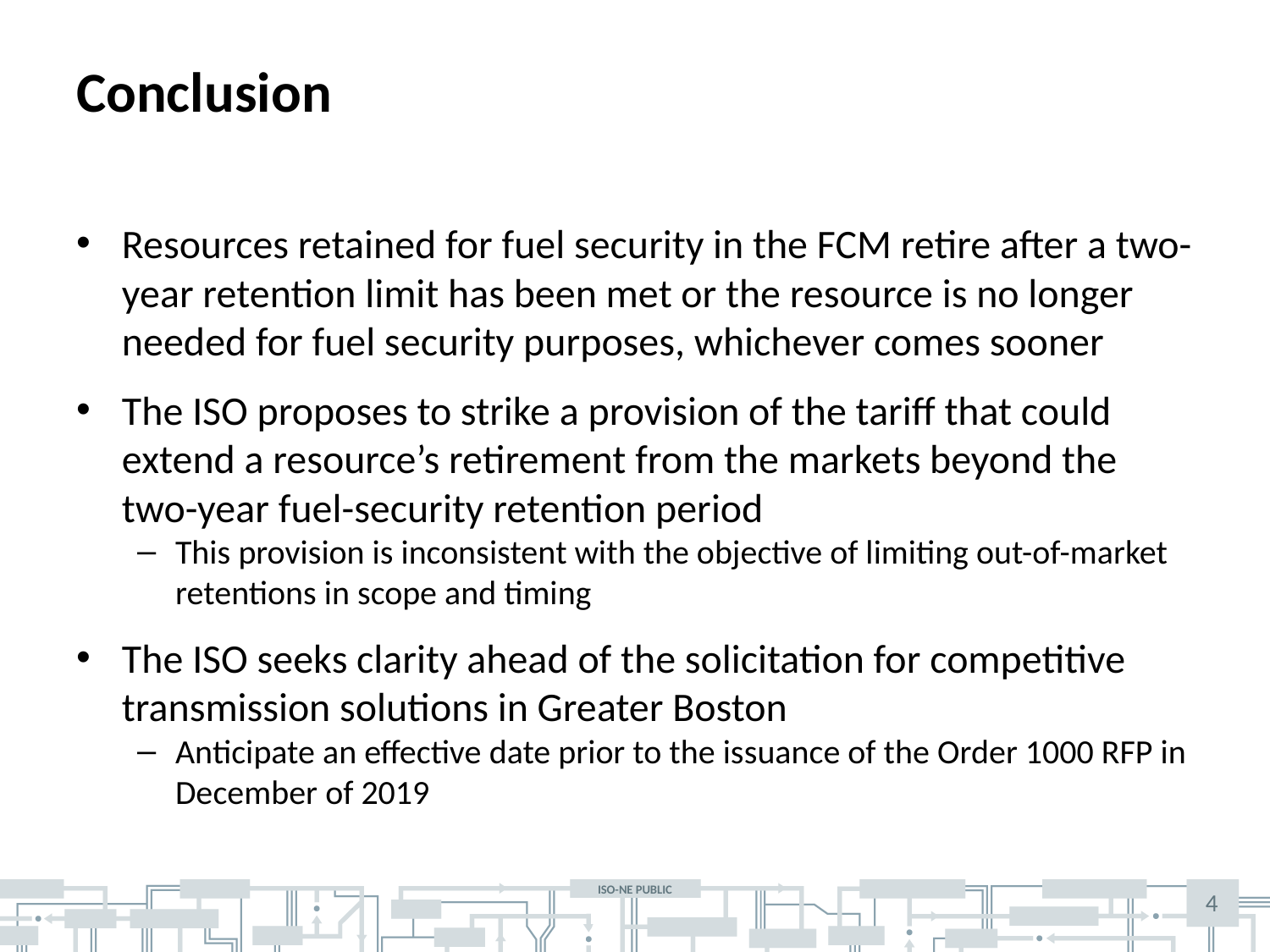

# Conclusion
Resources retained for fuel security in the FCM retire after a two-year retention limit has been met or the resource is no longer needed for fuel security purposes, whichever comes sooner
The ISO proposes to strike a provision of the tariff that could extend a resource’s retirement from the markets beyond the two-year fuel-security retention period
This provision is inconsistent with the objective of limiting out-of-market retentions in scope and timing
The ISO seeks clarity ahead of the solicitation for competitive transmission solutions in Greater Boston
Anticipate an effective date prior to the issuance of the Order 1000 RFP in December of 2019

4